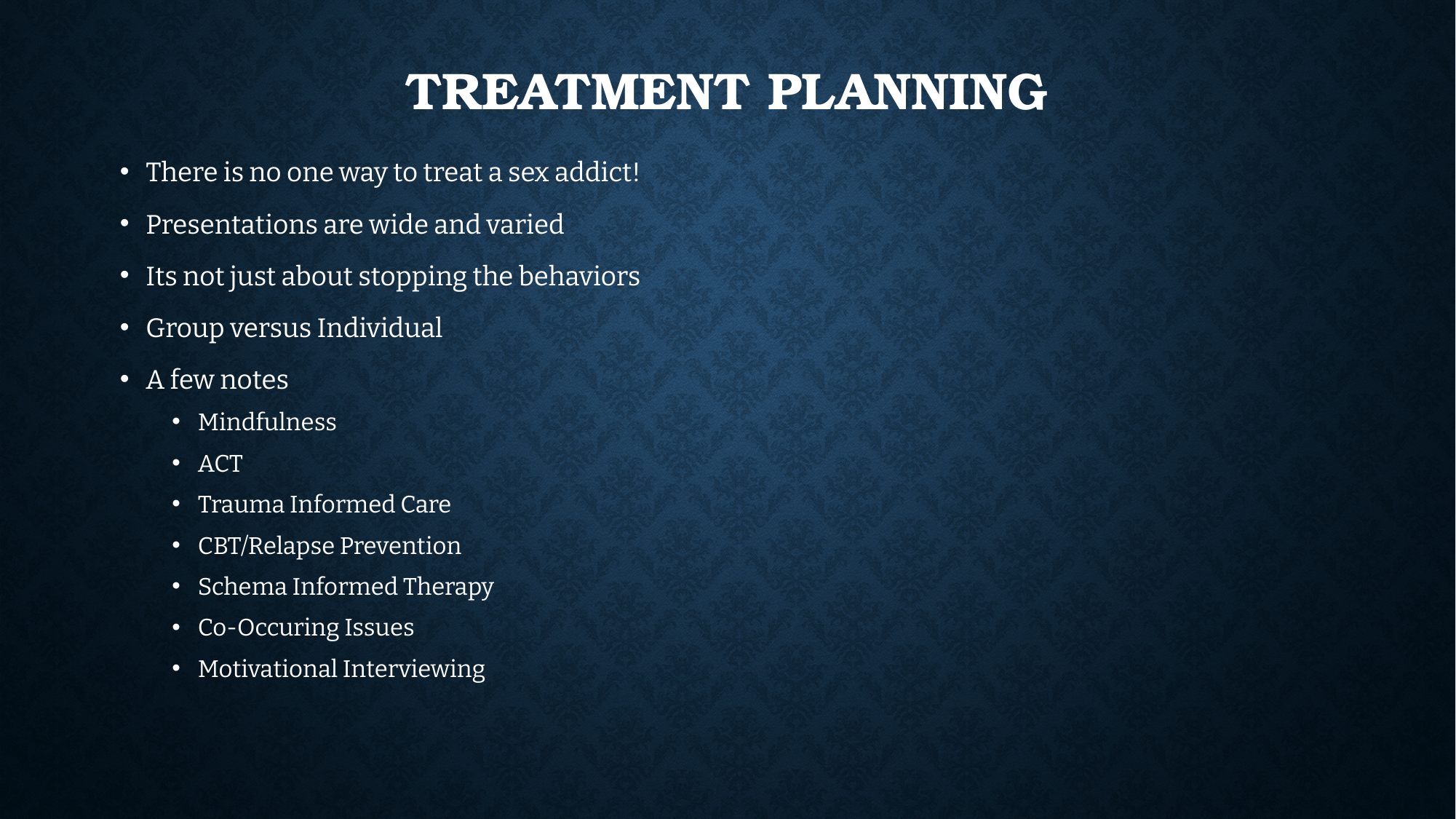

# Treatment planning
There is no one way to treat a sex addict!
Presentations are wide and varied
Its not just about stopping the behaviors
Group versus Individual
A few notes
Mindfulness
ACT
Trauma Informed Care
CBT/Relapse Prevention
Schema Informed Therapy
Co-Occuring Issues
Motivational Interviewing